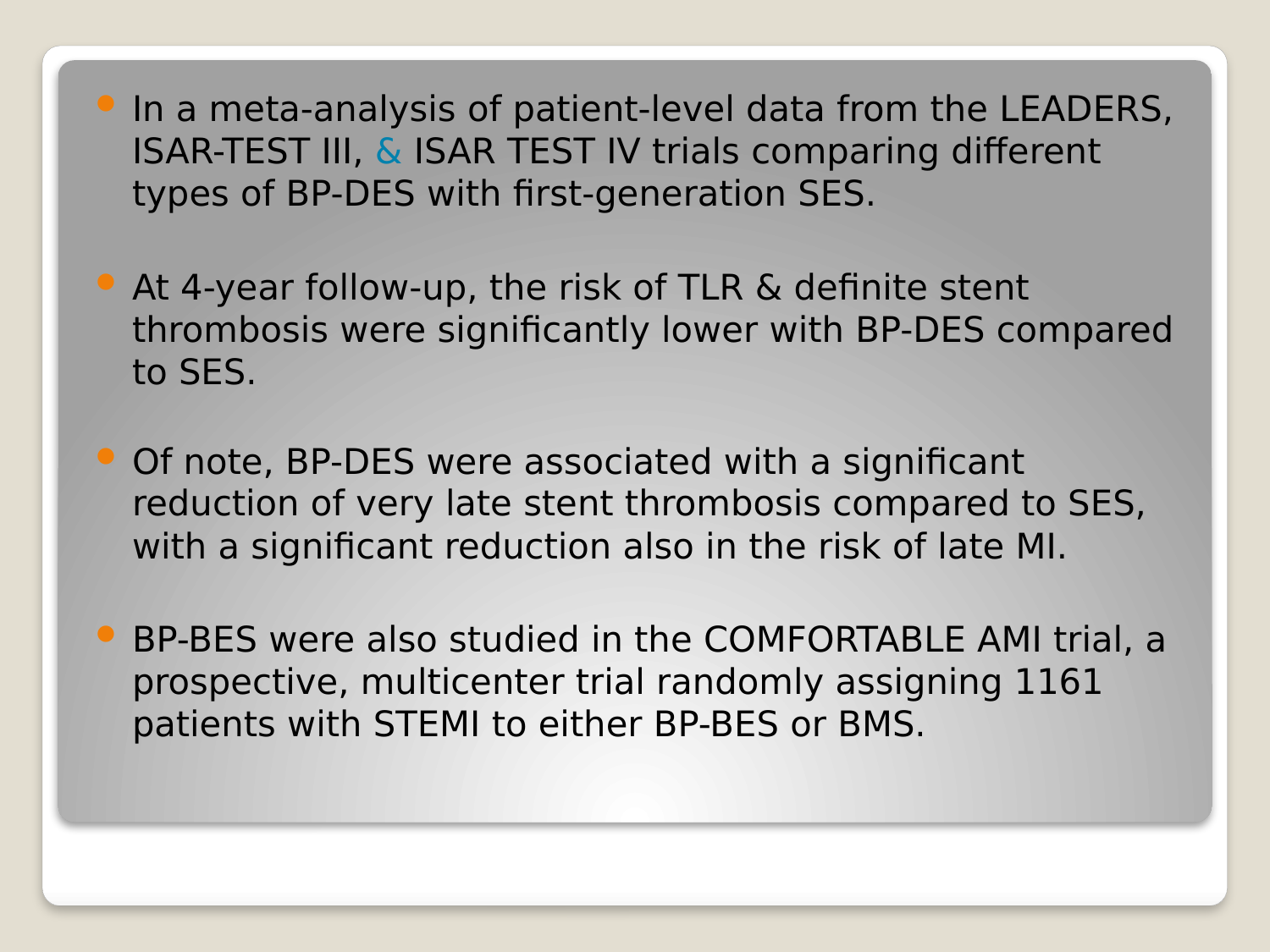

In a meta-analysis of patient-level data from the LEADERS, ISAR-TEST III, & ISAR TEST IV trials comparing different types of BP-DES with first-generation SES.

At 4-year follow-up, the risk of TLR & definite stent thrombosis were significantly lower with BP-DES compared to SES.
Of note, BP-DES were associated with a significant reduction of very late stent thrombosis compared to SES, with a significant reduction also in the risk of late MI.

BP-BES were also studied in the COMFORTABLE AMI trial, a prospective, multicenter trial randomly assigning 1161 patients with STEMI to either BP-BES or BMS.
#